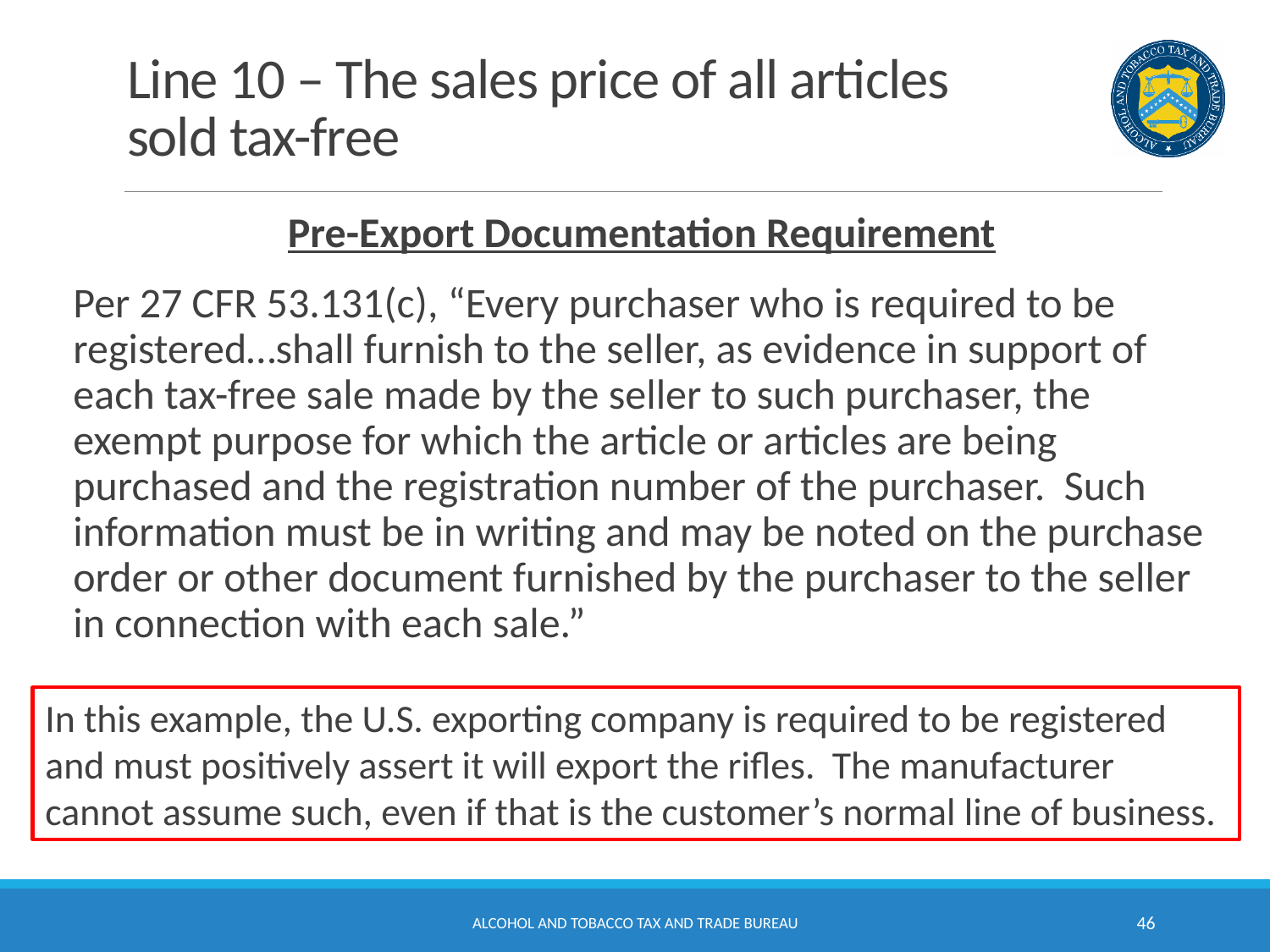

# Line 10 – The sales price of all articles sold tax-free
Pre-Export Documentation Requirement
Per 27 CFR 53.131(c), “Every purchaser who is required to be registered…shall furnish to the seller, as evidence in support of each tax-free sale made by the seller to such purchaser, the exempt purpose for which the article or articles are being purchased and the registration number of the purchaser.  Such information must be in writing and may be noted on the purchase order or other document furnished by the purchaser to the seller in connection with each sale.”

In this example, the U.S. exporting company is required to be registered and must positively assert it will export the rifles.  The manufacturer cannot assume such, even if that is the customer’s normal line of business.
Alcohol and Tobacco Tax and Trade Bureau
46